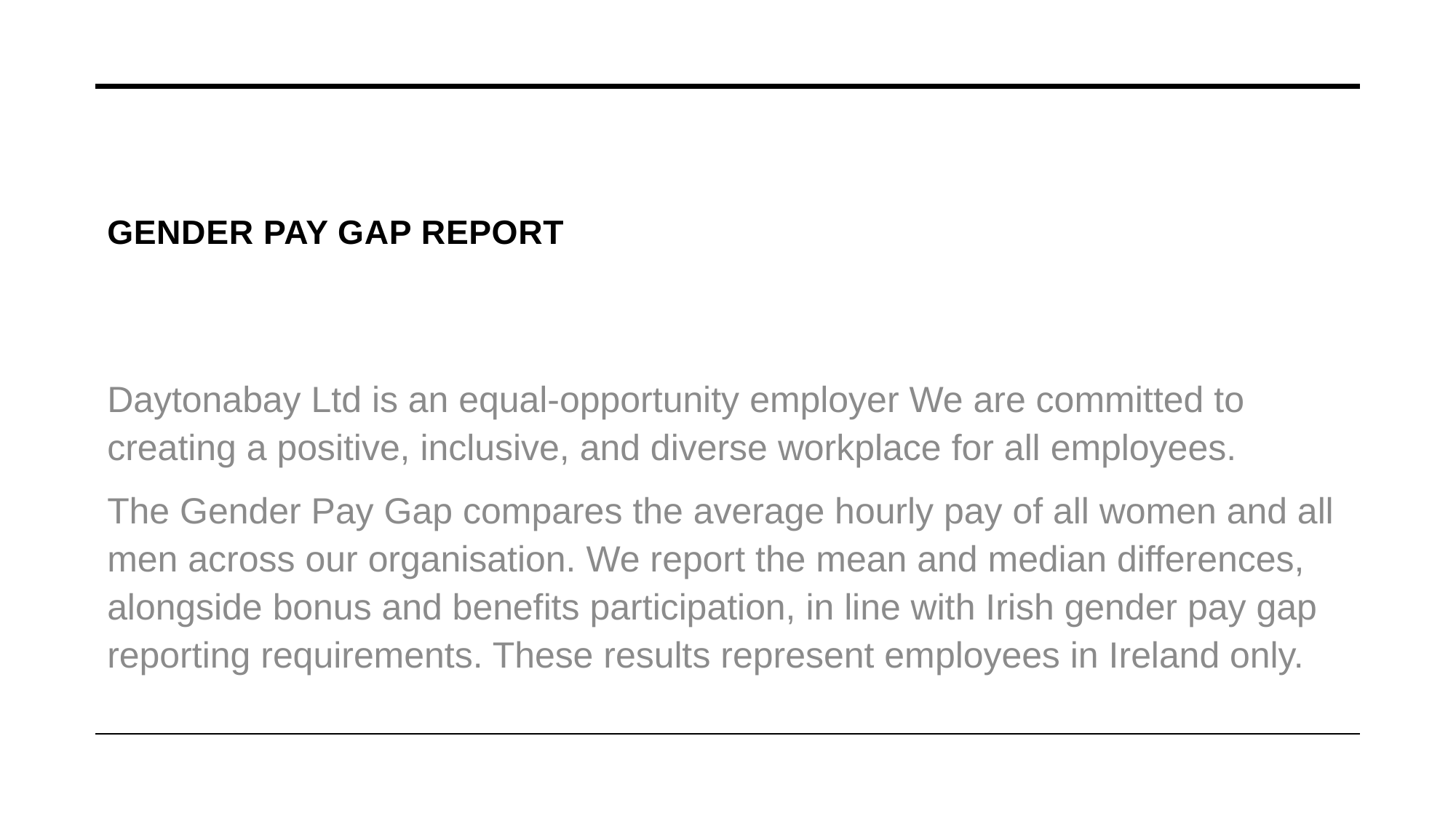

# Gender Pay Gap Report
Daytonabay Ltd is an equal-opportunity employer We are committed to creating a positive, inclusive, and diverse workplace for all employees.
The Gender Pay Gap compares the average hourly pay of all women and all men across our organisation. We report the mean and median differences, alongside bonus and benefits participation, in line with Irish gender pay gap reporting requirements. These results represent employees in Ireland only.